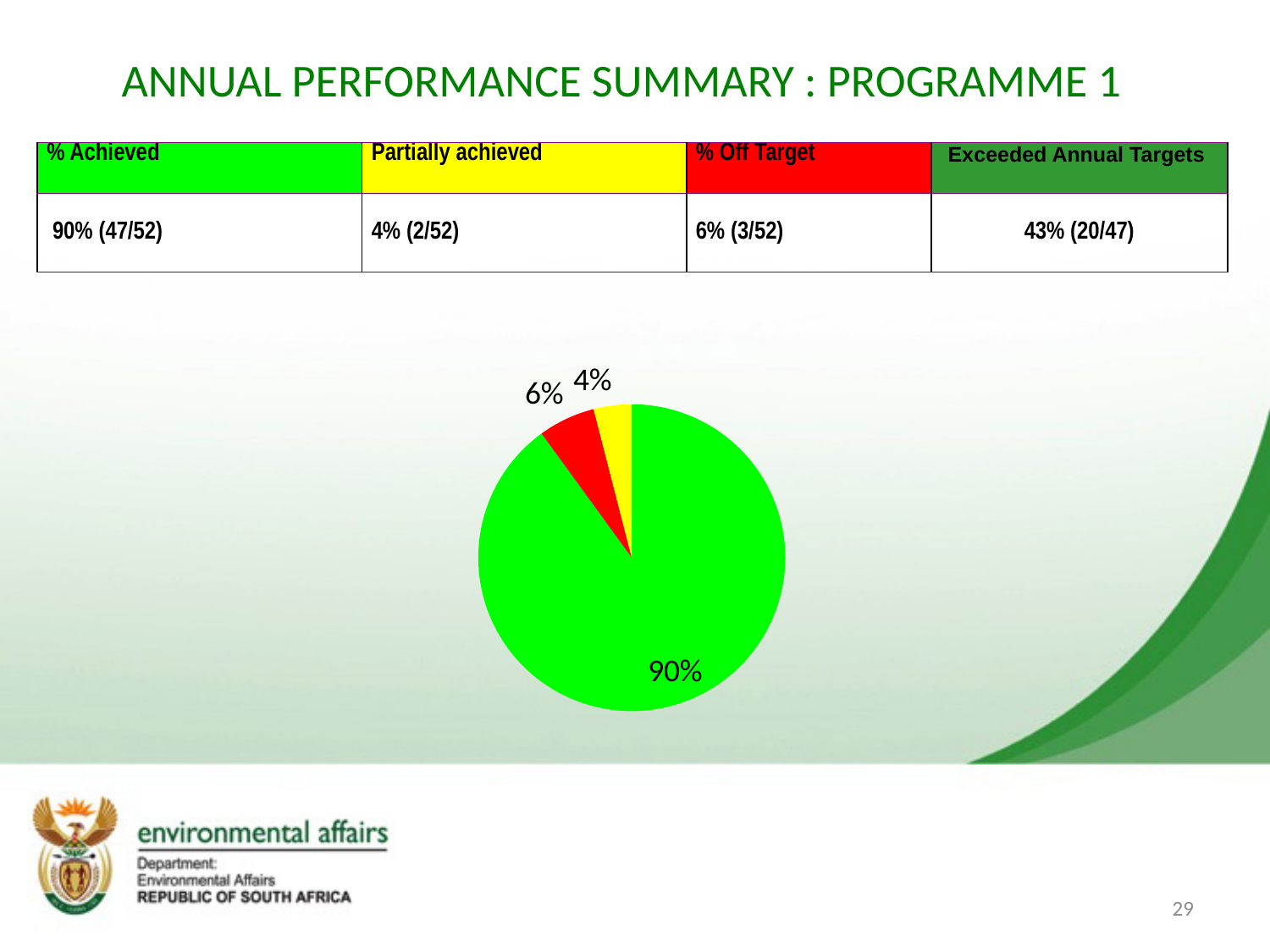

# ANNUAL PERFORMANCE SUMMARY : PROGRAMME 1
| % Achieved | Partially achieved | % Off Target | Exceeded Annual Targets |
| --- | --- | --- | --- |
| 90% (47/52) | 4% (2/52) | 6% (3/52) | 43% (20/47) |

### Chart

| Category | Sales |
|---|---|
| On target | 0.9 |
| off target  | 0.06 |
| partial | 0.04 |
29